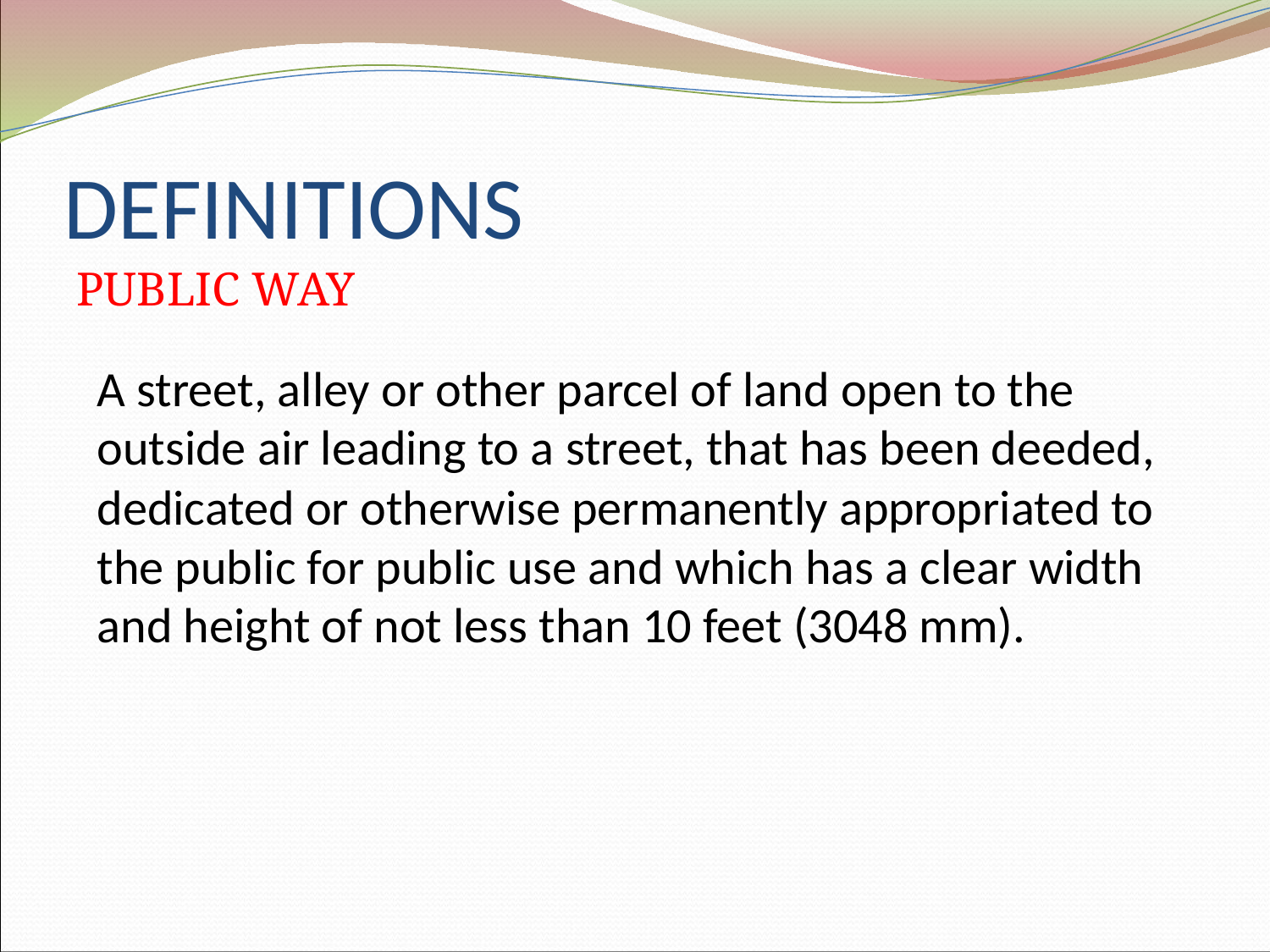

# DEFINITIONS
PUBLIC WAY
A street, alley or other parcel of land open to the outside air leading to a street, that has been deeded, dedicated or otherwise permanently appropriated to the public for public use and which has a clear width and height of not less than 10 feet (3048 mm).